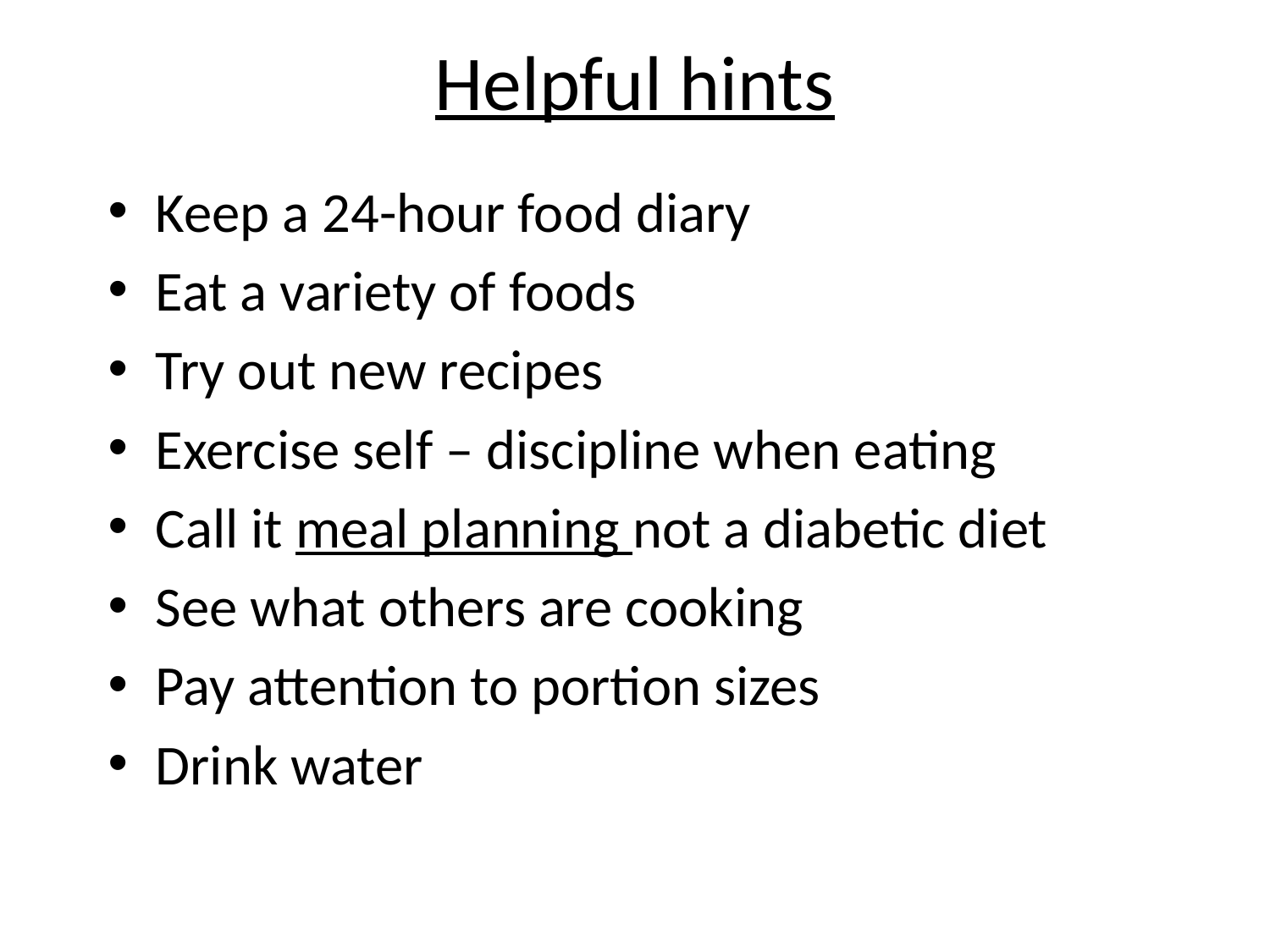

# Helpful hints
Keep a 24-hour food diary
Eat a variety of foods
Try out new recipes
Exercise self – discipline when eating
Call it meal planning not a diabetic diet
See what others are cooking
Pay attention to portion sizes
Drink water